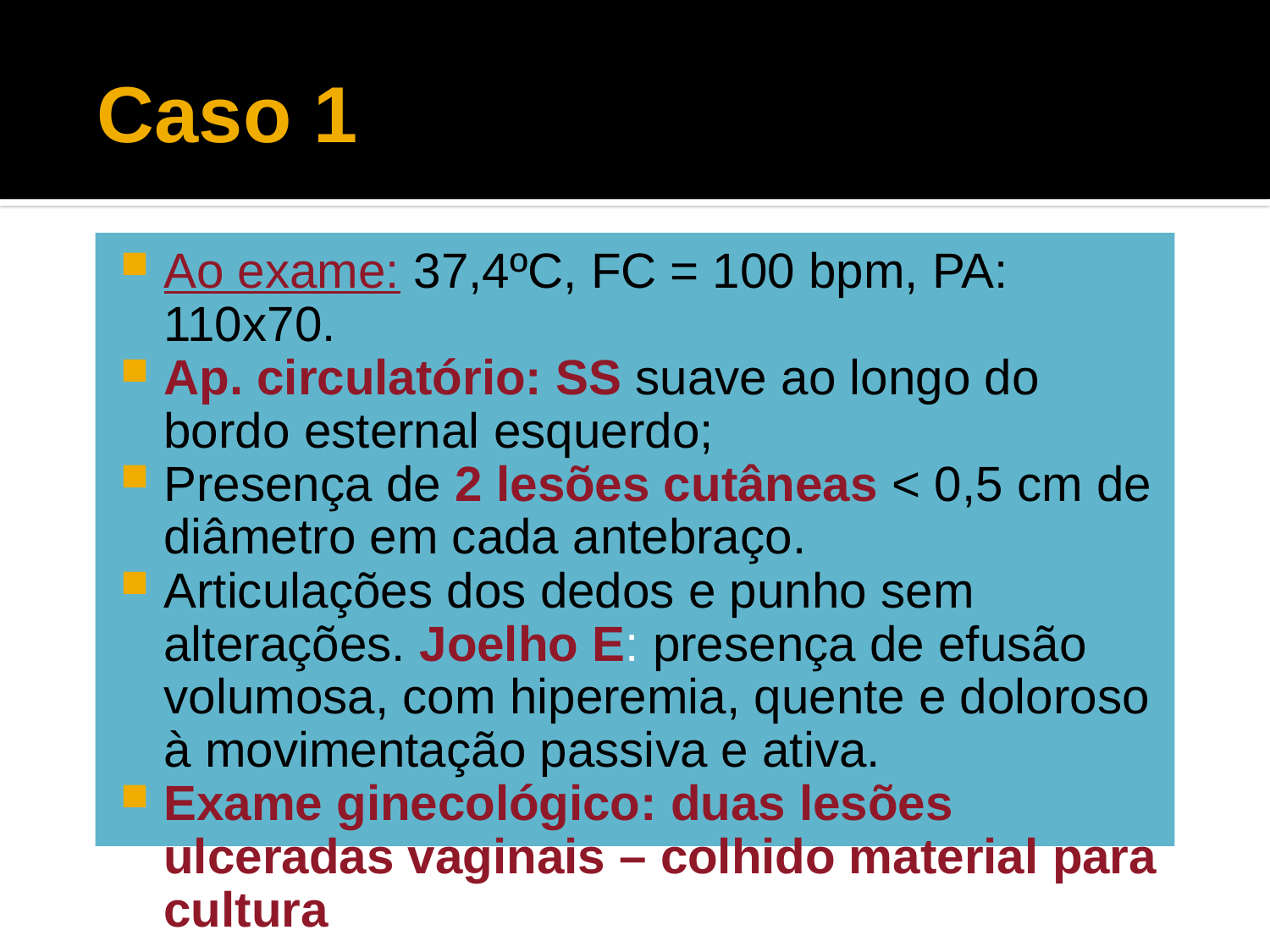

# Caso 1
Ao exame: 37,4ºC, FC = 100 bpm, PA: 110x70.
Ap. circulatório: SS suave ao longo do bordo esternal esquerdo;
Presença de 2 lesões cutâneas < 0,5 cm de diâmetro em cada antebraço.
Articulações dos dedos e punho sem alterações. Joelho E: presença de efusão volumosa, com hiperemia, quente e doloroso à movimentação passiva e ativa.
Exame ginecológico: duas lesões ulceradas vaginais – colhido material para cultura